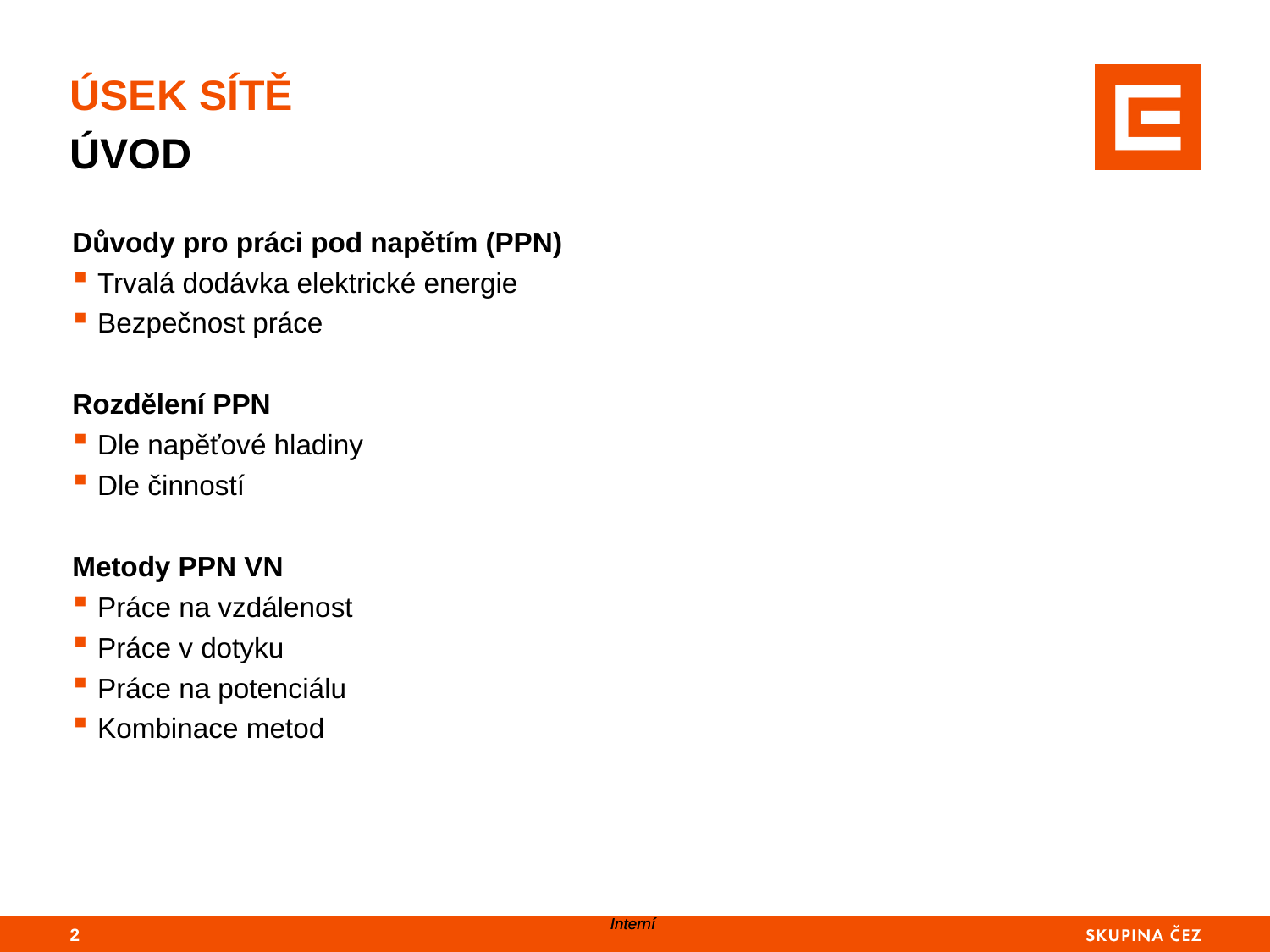

# ÚSEK SÍTĚ ÚVOD
Důvody pro práci pod napětím (PPN)
Trvalá dodávka elektrické energie
Bezpečnost práce

Rozdělení PPN
Dle napěťové hladiny
Dle činností

Metody PPN VN
Práce na vzdálenost
Práce v dotyku
Práce na potenciálu
Kombinace metod

2